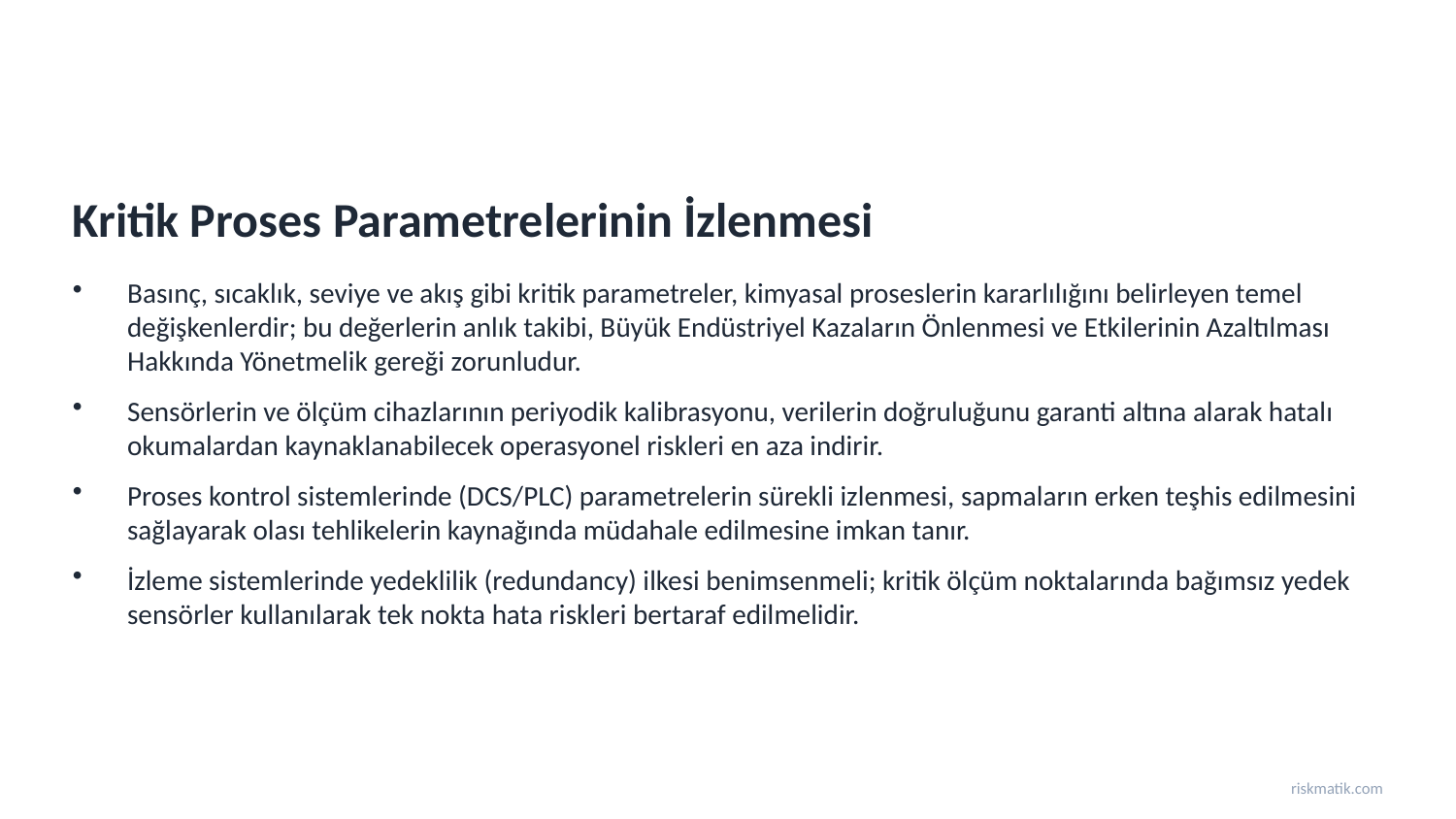

Kritik Proses Parametrelerinin İzlenmesi
Basınç, sıcaklık, seviye ve akış gibi kritik parametreler, kimyasal proseslerin kararlılığını belirleyen temel değişkenlerdir; bu değerlerin anlık takibi, Büyük Endüstriyel Kazaların Önlenmesi ve Etkilerinin Azaltılması Hakkında Yönetmelik gereği zorunludur.
Sensörlerin ve ölçüm cihazlarının periyodik kalibrasyonu, verilerin doğruluğunu garanti altına alarak hatalı okumalardan kaynaklanabilecek operasyonel riskleri en aza indirir.
Proses kontrol sistemlerinde (DCS/PLC) parametrelerin sürekli izlenmesi, sapmaların erken teşhis edilmesini sağlayarak olası tehlikelerin kaynağında müdahale edilmesine imkan tanır.
İzleme sistemlerinde yedeklilik (redundancy) ilkesi benimsenmeli; kritik ölçüm noktalarında bağımsız yedek sensörler kullanılarak tek nokta hata riskleri bertaraf edilmelidir.
riskmatik.com